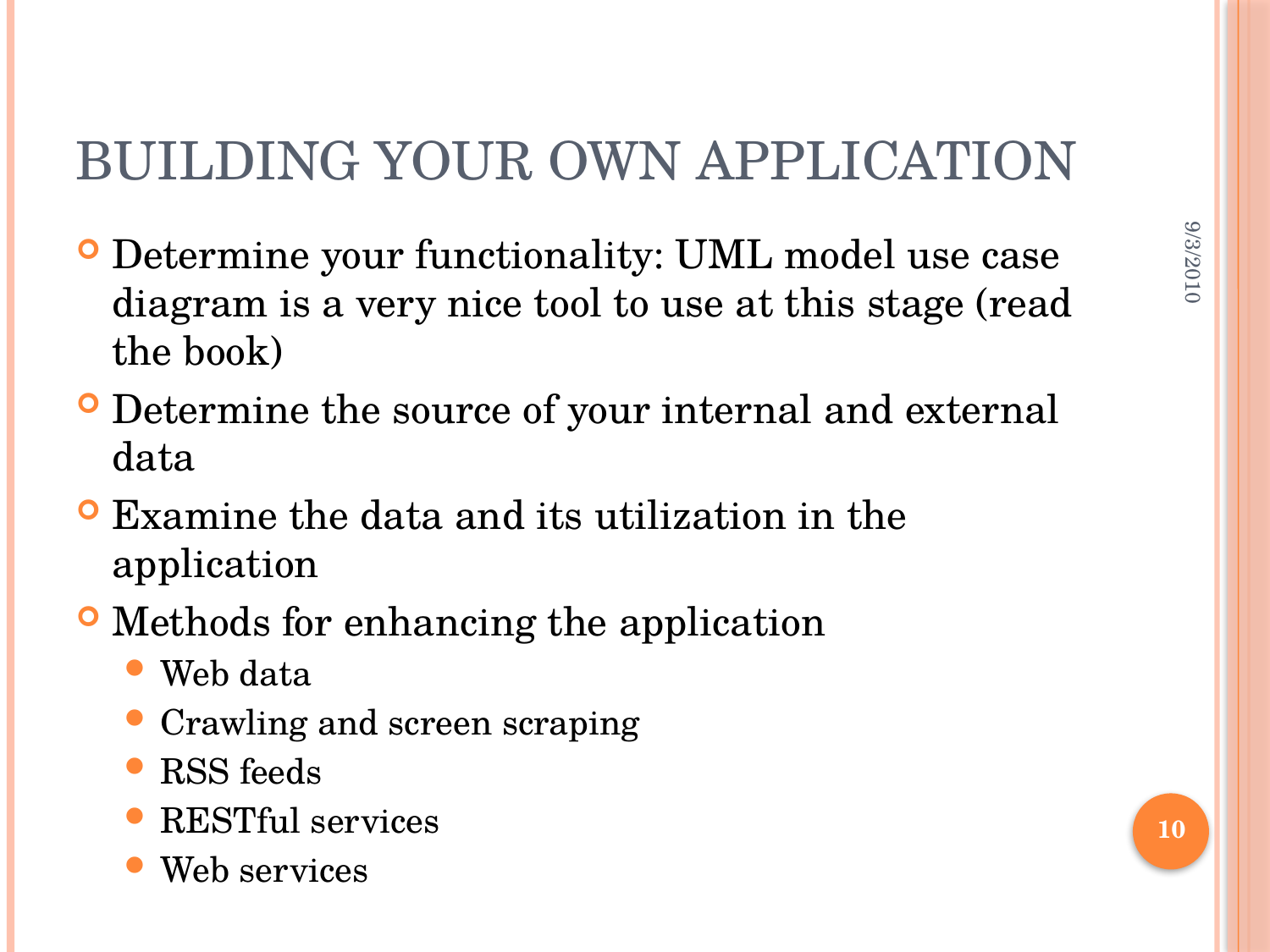

# Building your own application
9/3/2010
Determine your functionality: UML model use case diagram is a very nice tool to use at this stage (read the book)
Determine the source of your internal and external data
Examine the data and its utilization in the application
Methods for enhancing the application
Web data
Crawling and screen scraping
RSS feeds
RESTful services
Web services
10